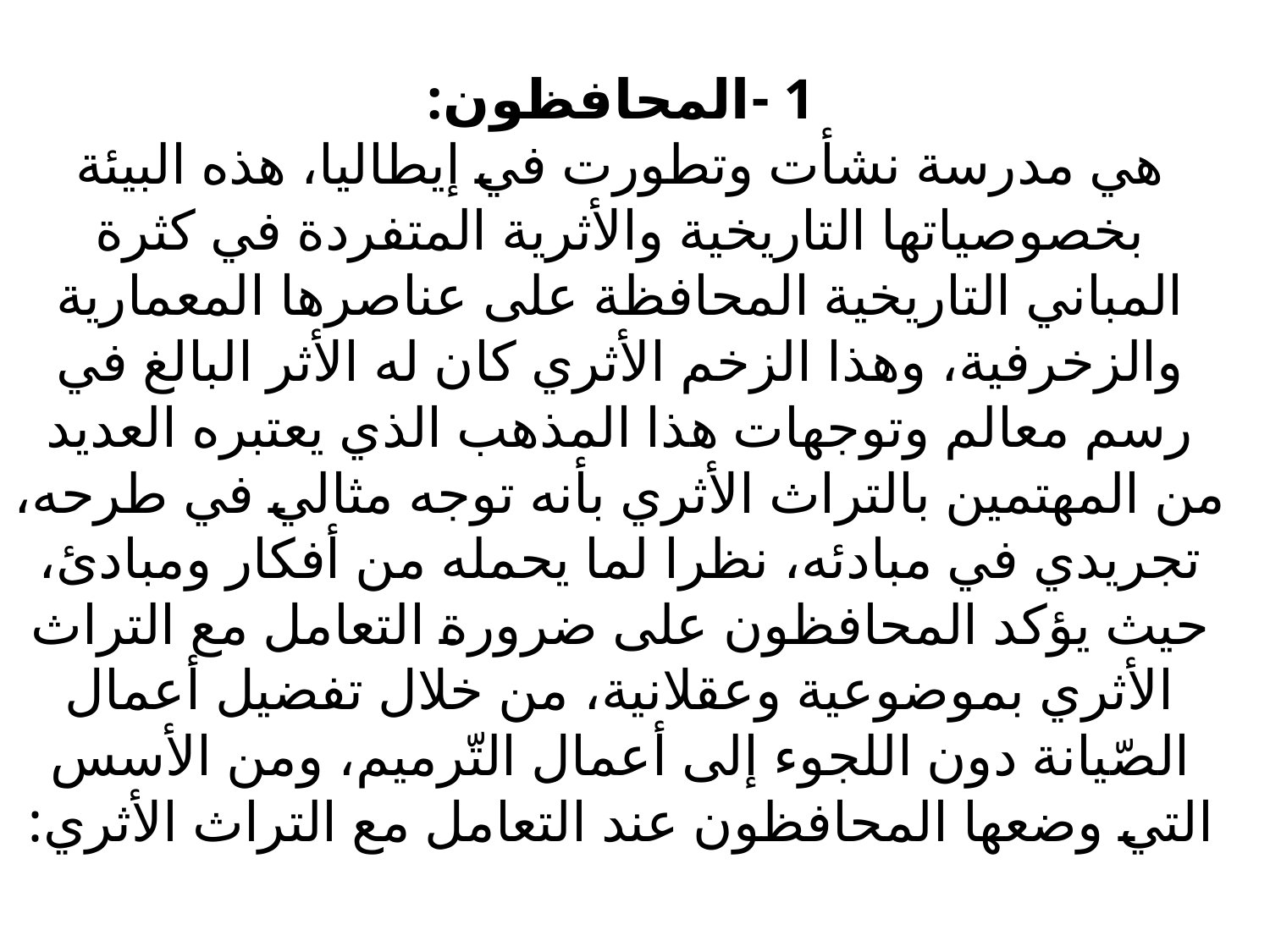

# 1 -المحافظون: هي مدرسة نشأت وتطورت في إيطاليا، هذه البيئة بخصوصياتها التاريخية والأثرية المتفردة في كثرة المباني التاريخية المحافظة على عناصرها المعمارية والزخرفية، وهذا الزخم الأثري كان له الأثر البالغ في رسم معالم وتوجهات هذا المذهب الذي يعتبره العديد من المهتمين بالتراث الأثري بأنه توجه مثالي في طرحه، تجريدي في مبادئه، نظرا لما يحمله من أفكار ومبادئ، حيث يؤكد المحافظون على ضرورة التعامل مع التراث الأثري بموضوعية وعقلانية، من خلال تفضيل أعمال الصّيانة دون اللجوء إلى أعمال التّرميم، ومن الأسس التي وضعها المحافظون عند التعامل مع التراث الأثري: